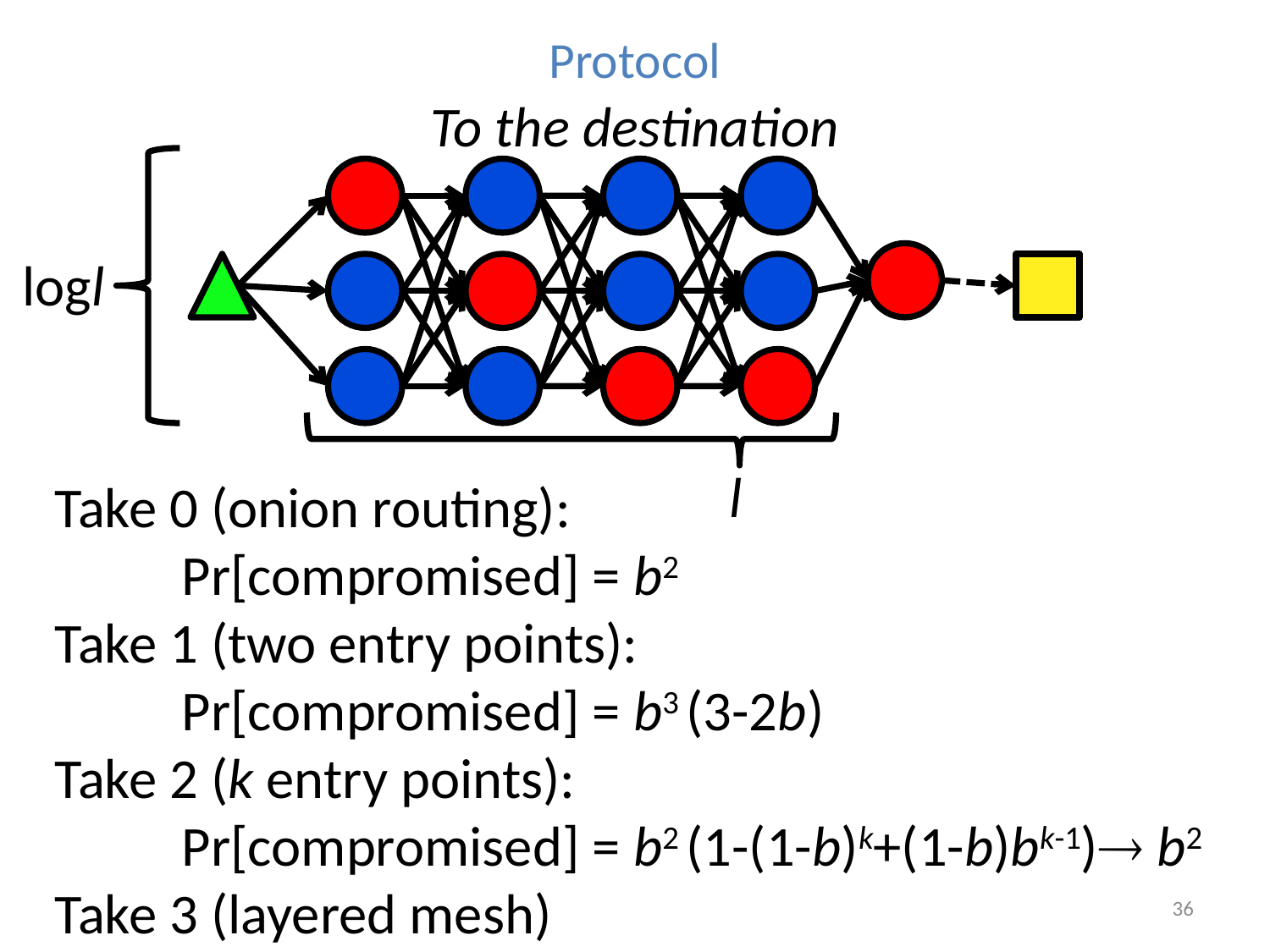

Protocol
To the destination

logl

l
Take 0 (onion routing):
	Pr[compromised] = b2
Take 1 (two entry points):
	Pr[compromised] = b3 (3-2b)
Take 2 (k entry points):
	Pr[compromised] = b2 (1-(1-b)k+(1-b)bk-1)→ b2
Take 3 (layered mesh)
36